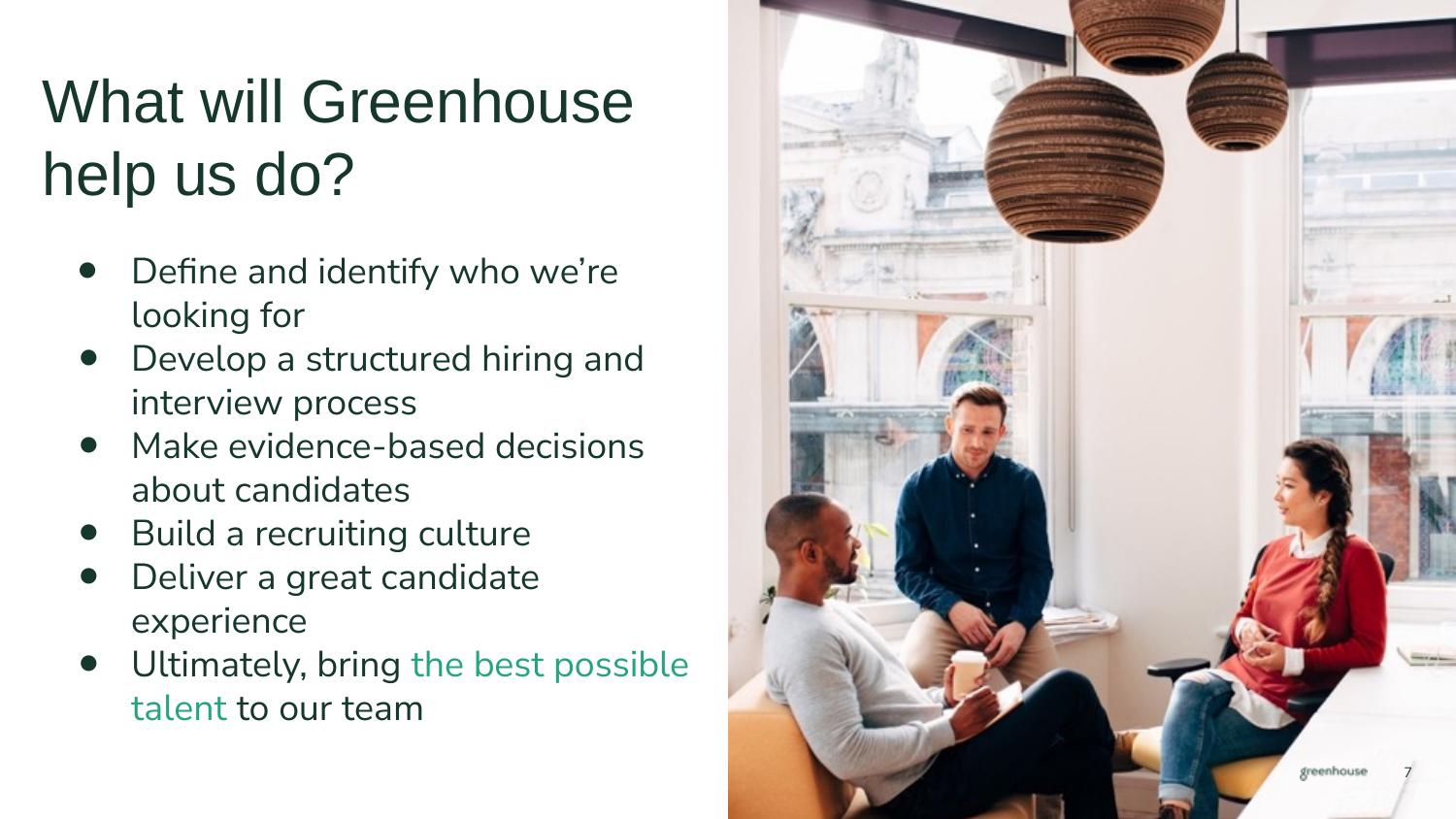

# What will Greenhouse help us do?
Define and identify who we’re looking for
Develop a structured hiring and interview process
Make evidence-based decisions about candidates
Build a recruiting culture
Deliver a great candidate experience
Ultimately, bring the best possible talent to our team
7
7